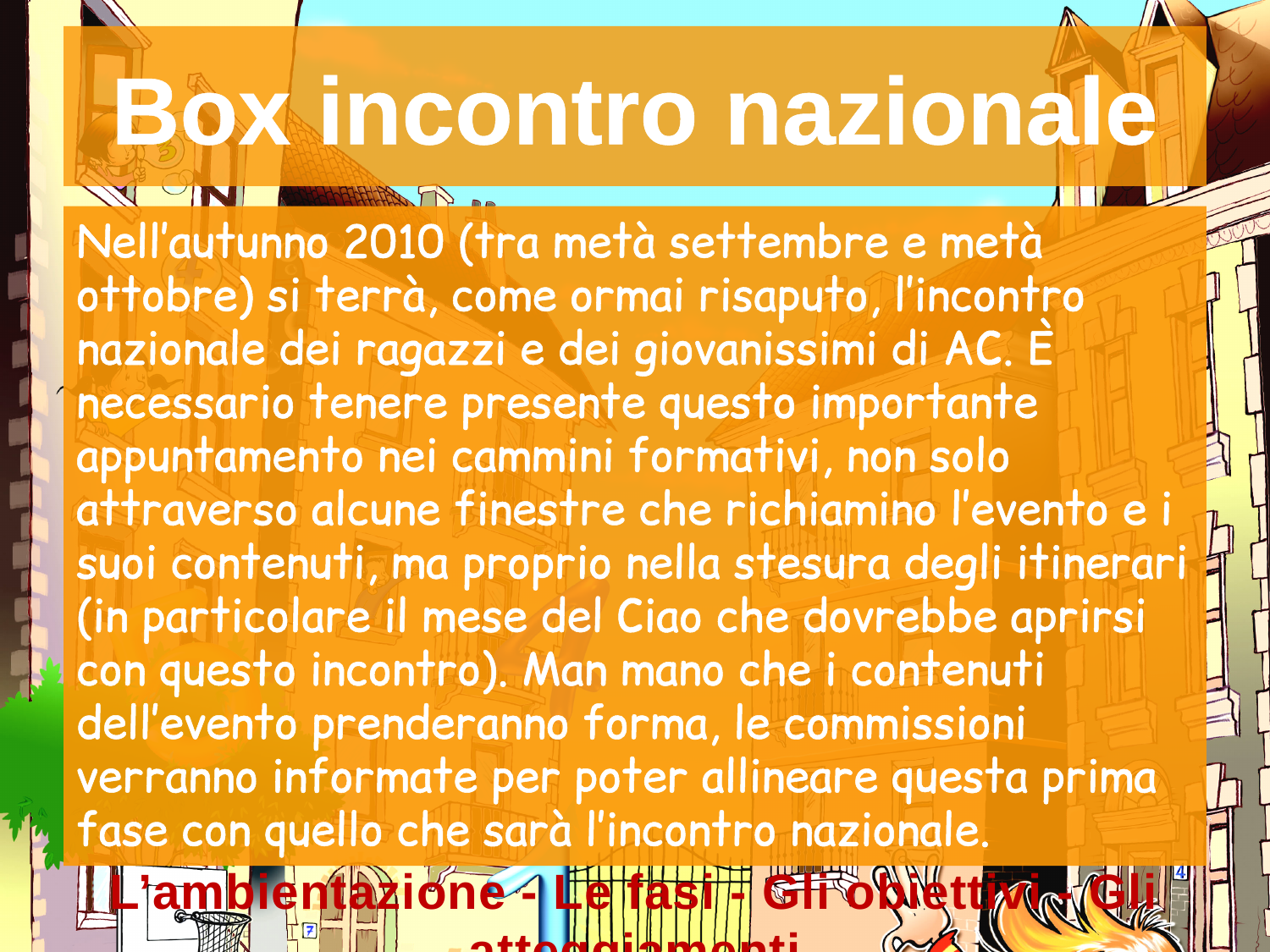

# Box incontro nazionale
Nell’autunno 2010 (tra metà settembre e metà ottobre) si terrà, come ormai risaputo, l’incontro nazionale dei ragazzi e dei giovanissimi di AC. È necessario tenere presente questo importante appuntamento nei cammini formativi, non solo attraverso alcune finestre che richiamino l’evento e i suoi contenuti, ma proprio nella stesura degli itinerari (in particolare il mese del Ciao che dovrebbe aprirsi con questo incontro). Man mano che i contenuti dell’evento prenderanno forma, le commissioni verranno informate per poter allineare questa prima fase con quello che sarà l’incontro nazionale.
L’ambientazione - Le fasi - Gli obiettivi - Gli atteggiamenti